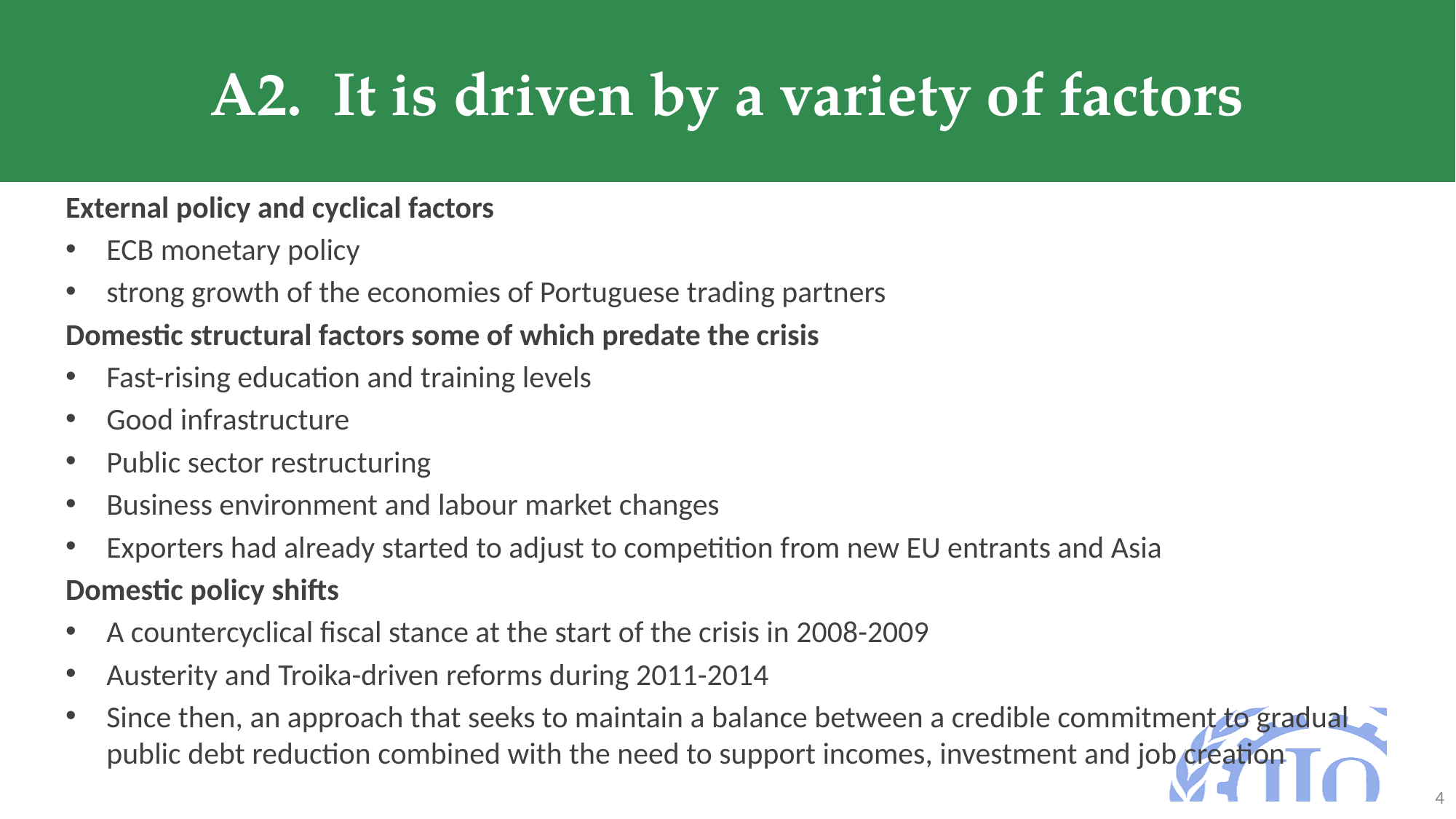

# A2.  It is driven by a variety of factors
External policy and cyclical factors
ECB monetary policy
strong growth of the economies of Portuguese trading partners
Domestic structural factors some of which predate the crisis
Fast-rising education and training levels
Good infrastructure
Public sector restructuring
Business environment and labour market changes
Exporters had already started to adjust to competition from new EU entrants and Asia
Domestic policy shifts
A countercyclical fiscal stance at the start of the crisis in 2008-2009
Austerity and Troika-driven reforms during 2011-2014
Since then, an approach that seeks to maintain a balance between a credible commitment to gradual public debt reduction combined with the need to support incomes, investment and job creation

4